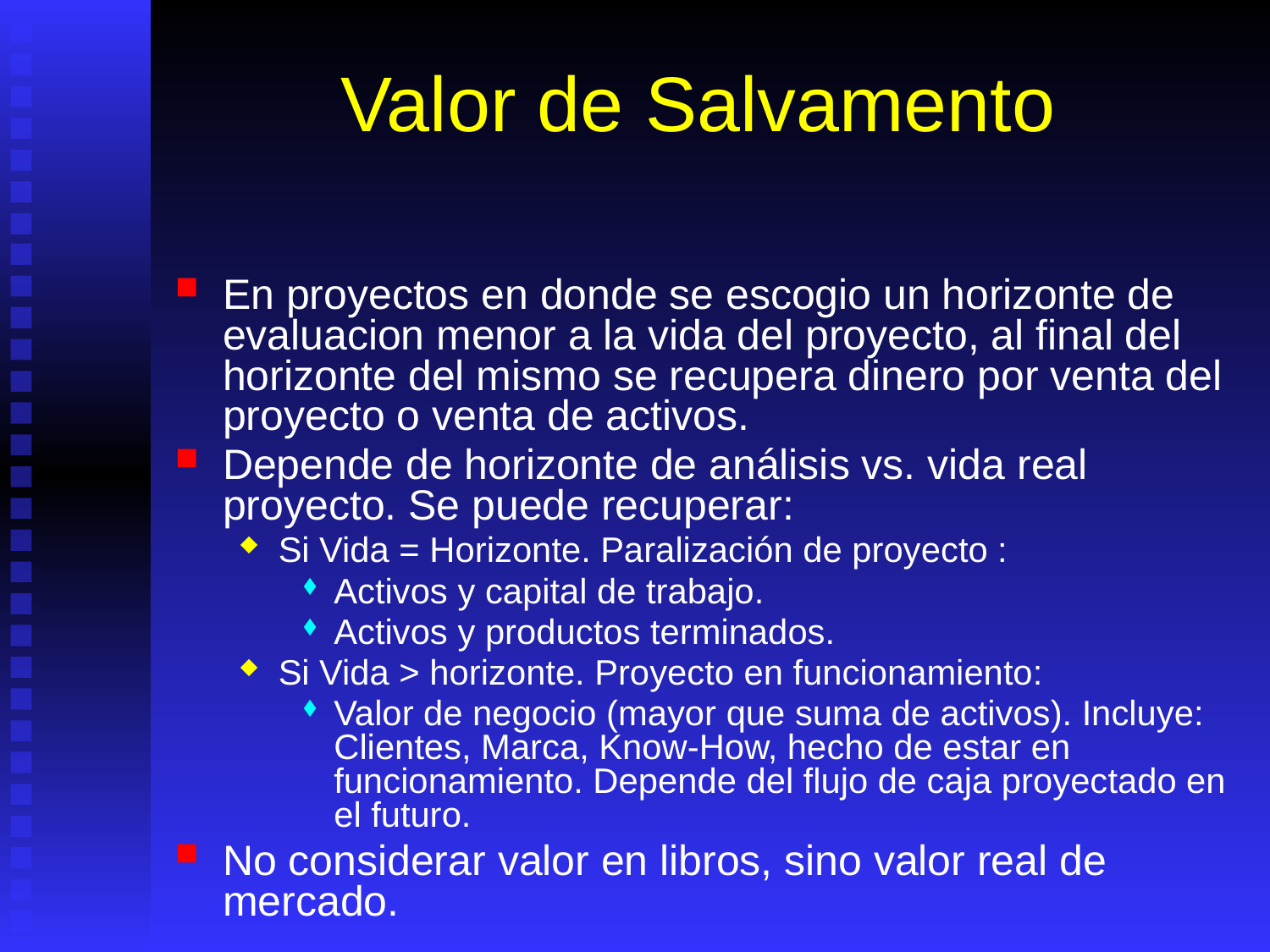

# Valor de Salvamento
En proyectos en donde se escogio un horizonte de evaluacion menor a la vida del proyecto, al final del horizonte del mismo se recupera dinero por venta del proyecto o venta de activos.
Depende de horizonte de análisis vs. vida real proyecto. Se puede recuperar:
Si Vida = Horizonte. Paralización de proyecto :
Activos y capital de trabajo.
Activos y productos terminados.
Si Vida > horizonte. Proyecto en funcionamiento:
Valor de negocio (mayor que suma de activos). Incluye: Clientes, Marca, Know-How, hecho de estar en funcionamiento. Depende del flujo de caja proyectado en el futuro.
No considerar valor en libros, sino valor real de mercado.